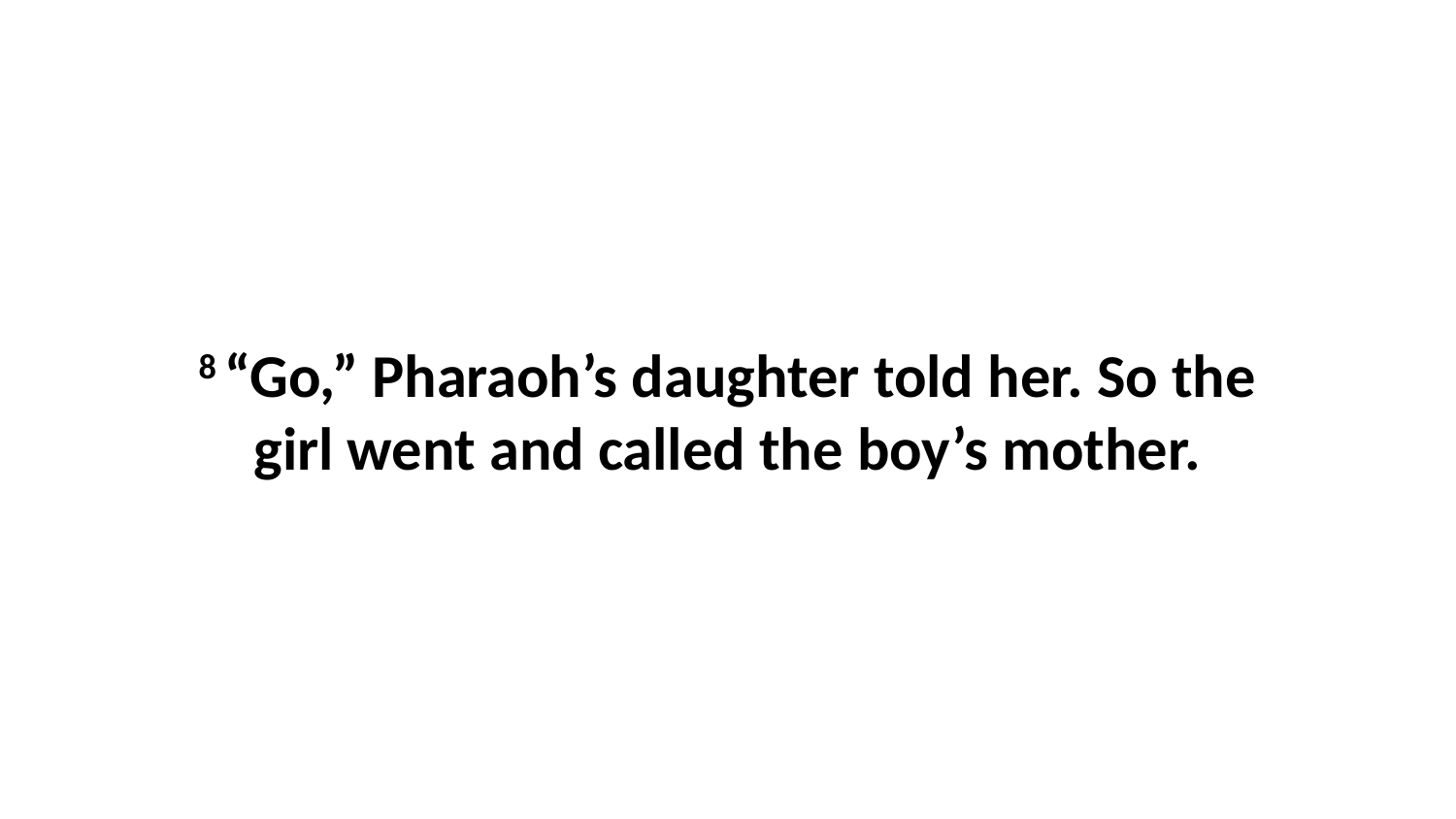

8 “Go,” Pharaoh’s daughter told her. So the girl went and called the boy’s mother.